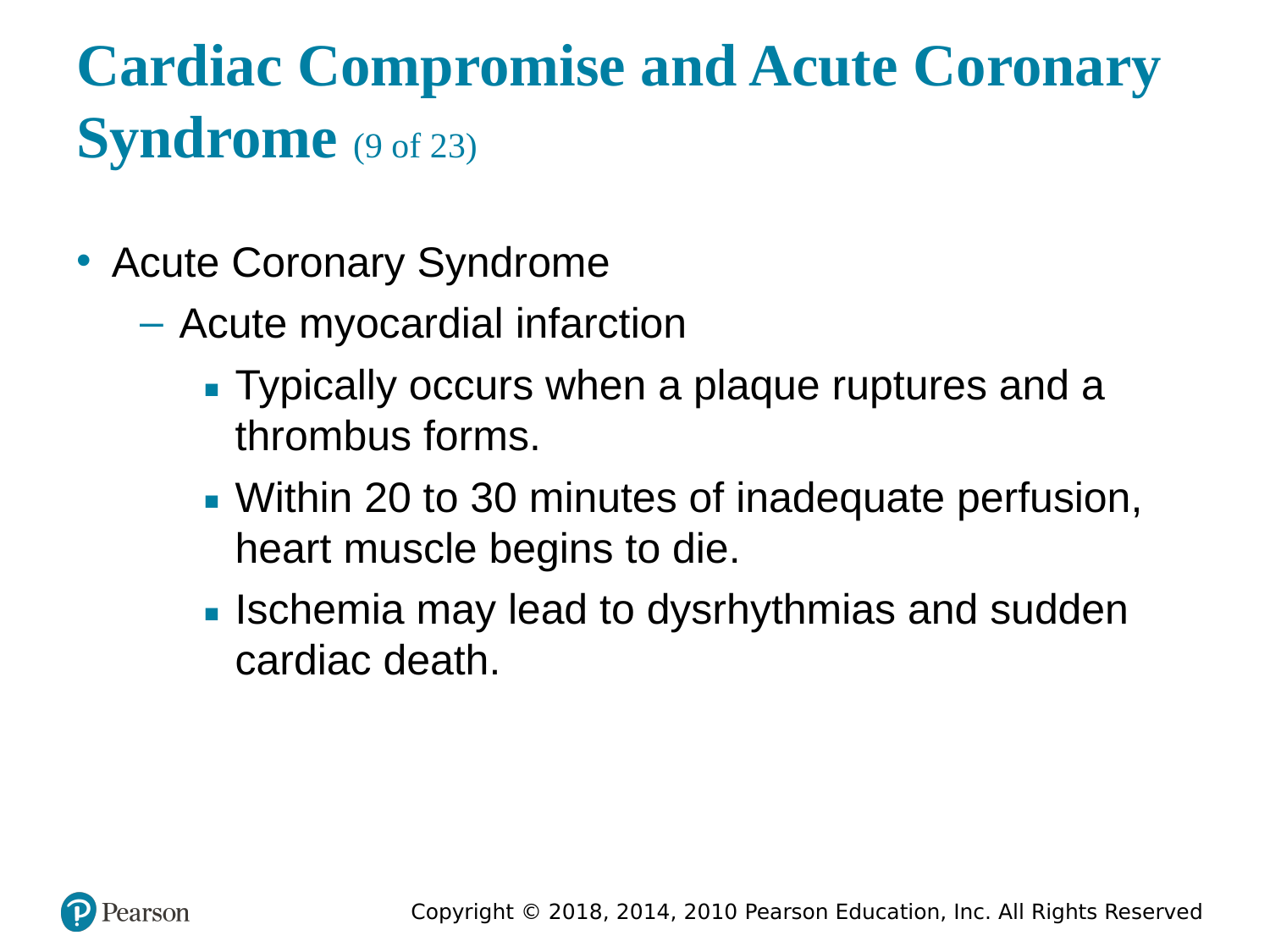

# Cardiac Compromise and Acute Coronary Syndrome (9 of 23)
Acute Coronary Syndrome
Acute myocardial infarction
Typically occurs when a plaque ruptures and a thrombus forms.
Within 20 to 30 minutes of inadequate perfusion, heart muscle begins to die.
Ischemia may lead to dysrhythmias and sudden cardiac death.